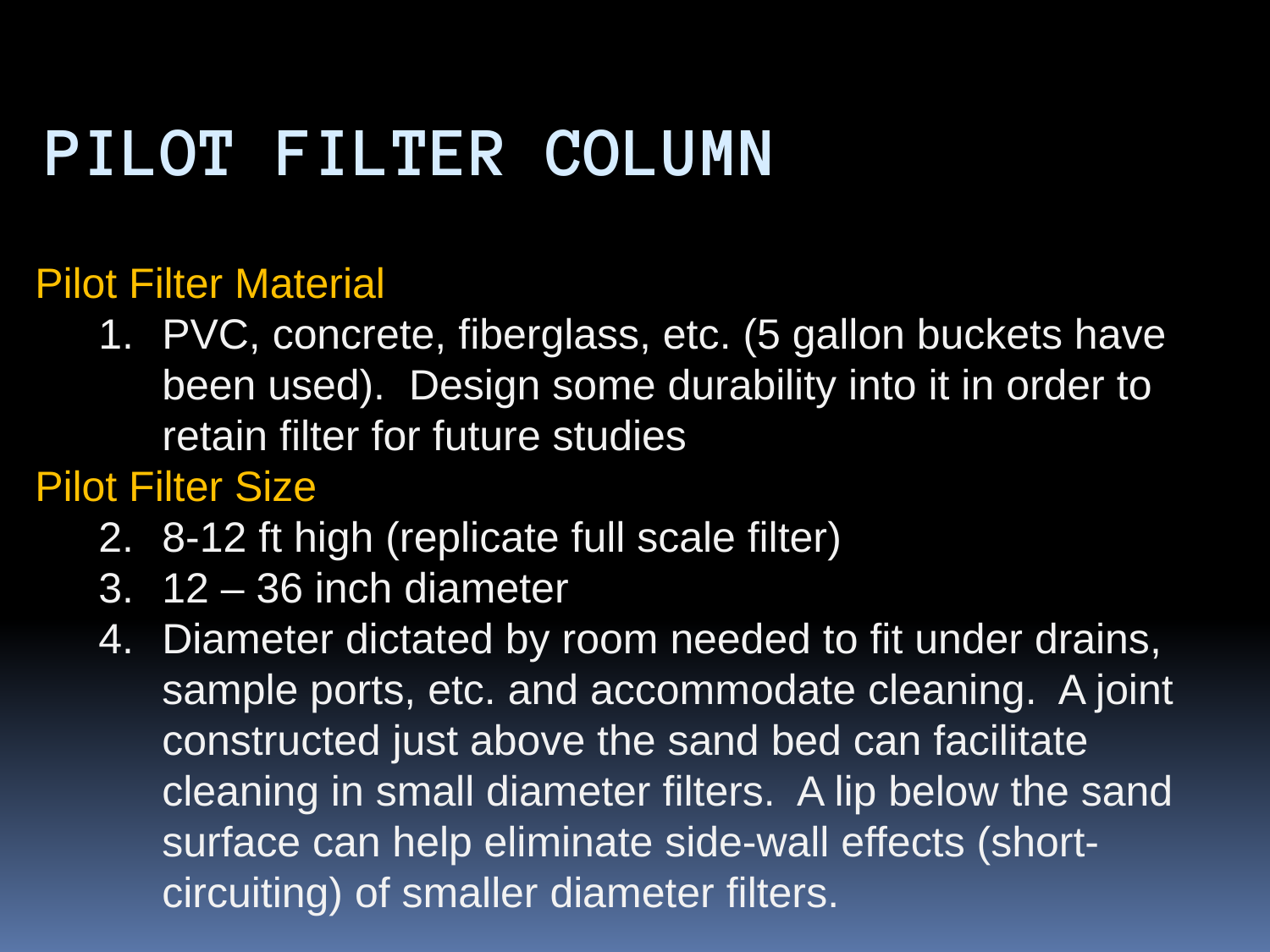

Pilot Filter Column
Pilot Filter Material
PVC, concrete, fiberglass, etc. (5 gallon buckets have been used).  Design some durability into it in order to retain filter for future studies
Pilot Filter Size
8-12 ft high (replicate full scale filter)
12 – 36 inch diameter
Diameter dictated by room needed to fit under drains, sample ports, etc. and accommodate cleaning.  A joint constructed just above the sand bed can facilitate cleaning in small diameter filters.  A lip below the sand surface can help eliminate side-wall effects (short-circuiting) of smaller diameter filters.